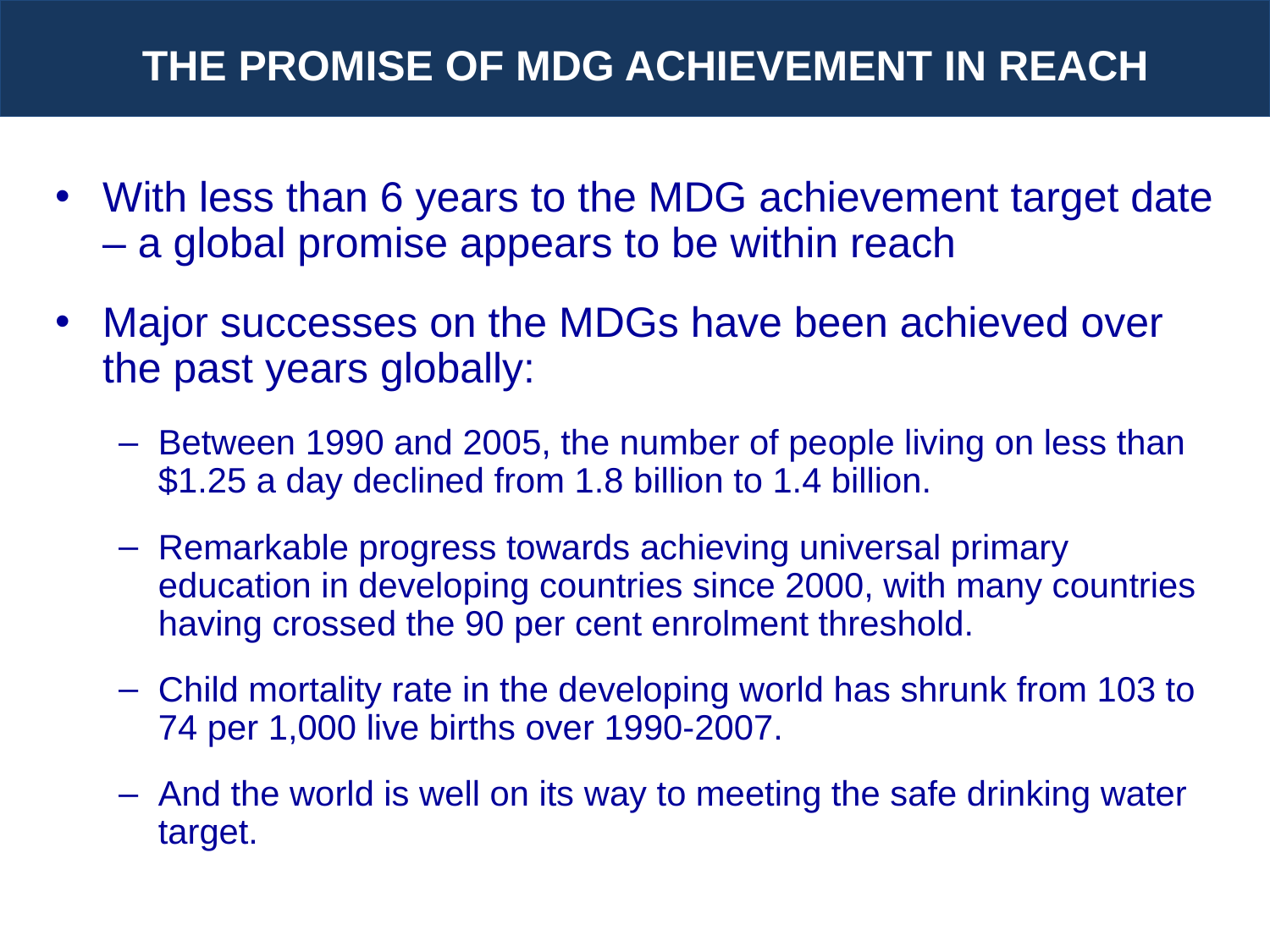

THE PROMISE OF MDG ACHIEVEMENT IN REACH
With less than 6 years to the MDG achievement target date – a global promise appears to be within reach
Major successes on the MDGs have been achieved over the past years globally:
Between 1990 and 2005, the number of people living on less than $1.25 a day declined from 1.8 billion to 1.4 billion.
Remarkable progress towards achieving universal primary education in developing countries since 2000, with many countries having crossed the 90 per cent enrolment threshold.
Child mortality rate in the developing world has shrunk from 103 to 74 per 1,000 live births over 1990-2007.
And the world is well on its way to meeting the safe drinking water target.